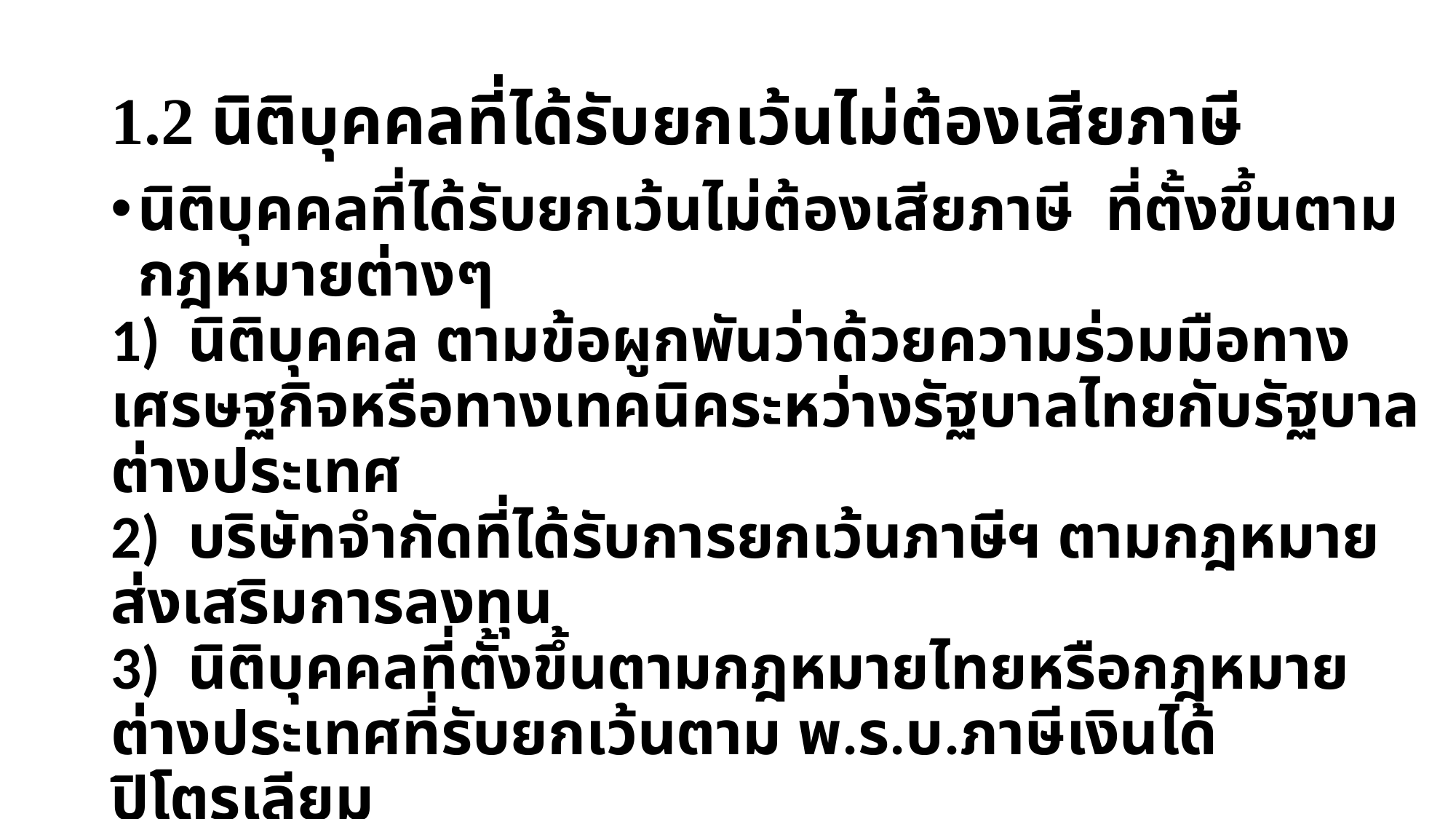

# 1.2 นิติบุคคลที่ได้รับยกเว้นไม่ต้องเสียภาษี
นิติบุคคลที่ได้รับยกเว้นไม่ต้องเสียภาษี  ที่ตั้งขึ้นตามกฎหมายต่างๆ
1)  นิติบุคคล ตามข้อผูกพันว่าด้วยความร่วมมือทางเศรษฐกิจหรือทางเทคนิคระหว่างรัฐบาลไทยกับรัฐบาลต่างประเทศ
2)  บริษัทจำกัดที่ได้รับการยกเว้นภาษีฯ ตามกฎหมายส่งเสริมการลงทุน
3)  นิติบุคคลที่ตั้งขึ้นตามกฎหมายไทยหรือกฎหมายต่างประเทศที่รับยกเว้นตาม พ.ร.บ.ภาษีเงินได้ปิโตรเลียม
4)  นิติบุคคลที่อยู่ในประเทศที่มีอนุสัญญาว่าด้วยการยกเว้นภาษีซ้อน
5)  มูลนิธิหรือสมาคมที่รัฐมนตรีว่าการกระทรวงการคลังประกาศกำหนดให้เป็นองค์การหรือสถานสาธารณกุศล